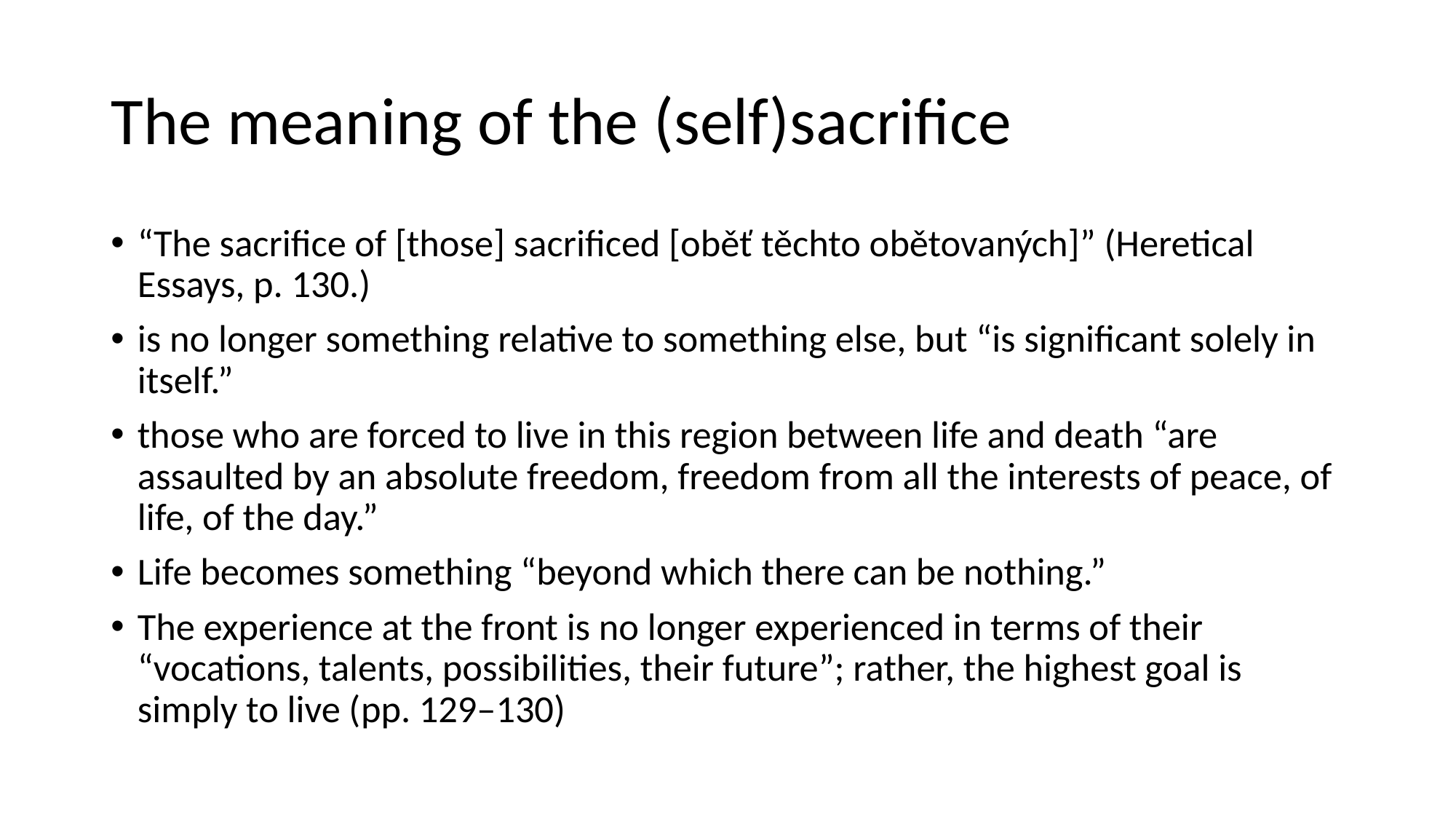

# The meaning of the (self)sacrifice
“The sacrifice of [those] sacrificed [oběť těchto obětovaných]” (Heretical Essays, p. 130.)
is no longer something relative to something else, but “is significant solely in itself.”
those who are forced to live in this region between life and death “are assaulted by an absolute freedom, freedom from all the interests of peace, of life, of the day.”
Life becomes something “beyond which there can be nothing.”
The experience at the front is no longer experienced in terms of their “vocations, talents, possibilities, their future”; rather, the highest goal is simply to live (pp. 129–130)